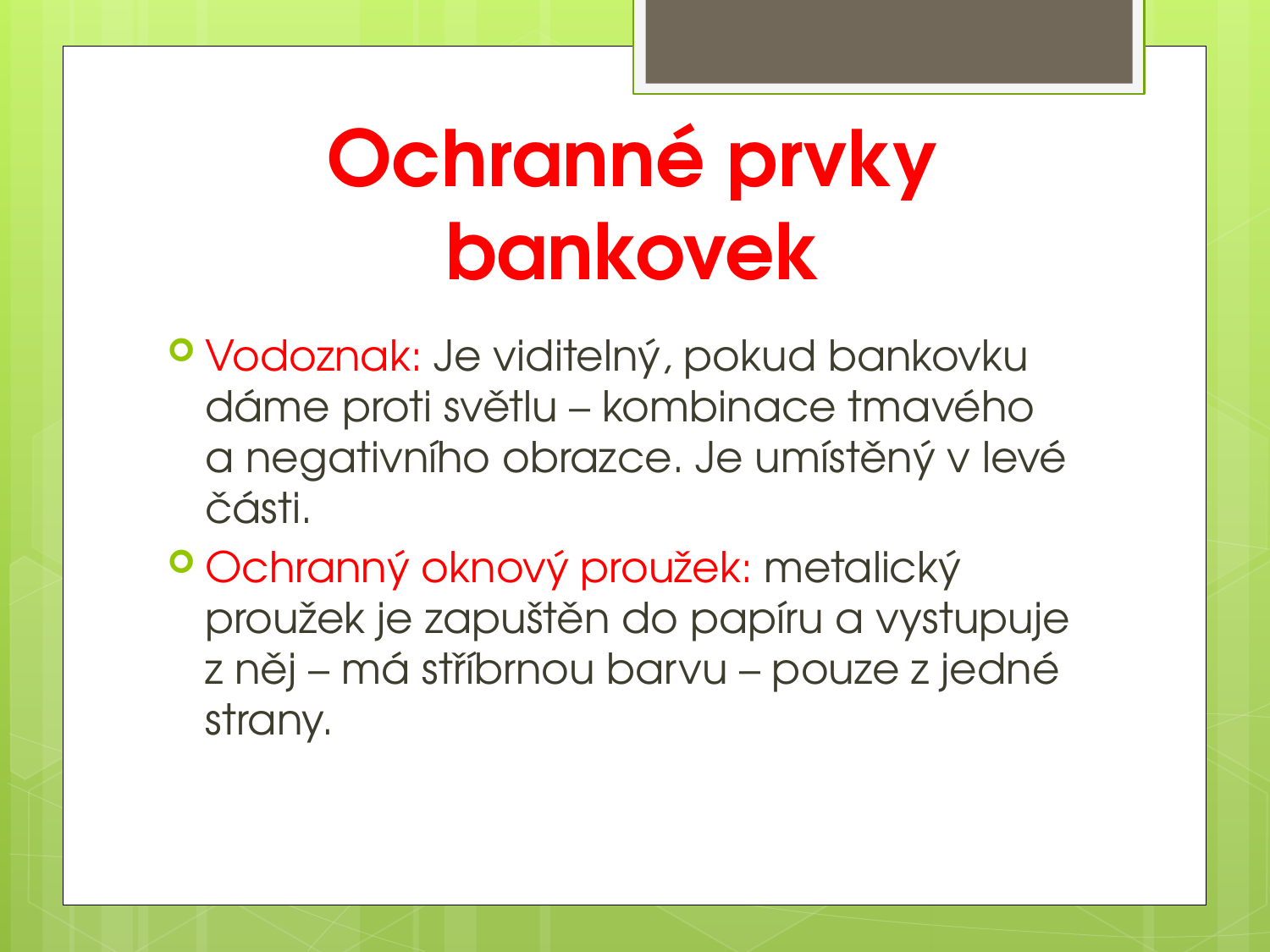

# Ochranné prvky bankovek
Vodoznak: Je viditelný, pokud bankovku dáme proti světlu – kombinace tmavého a negativního obrazce. Je umístěný v levé části.
Ochranný oknový proužek: metalický proužek je zapuštěn do papíru a vystupuje z něj – má stříbrnou barvu – pouze z jedné strany.